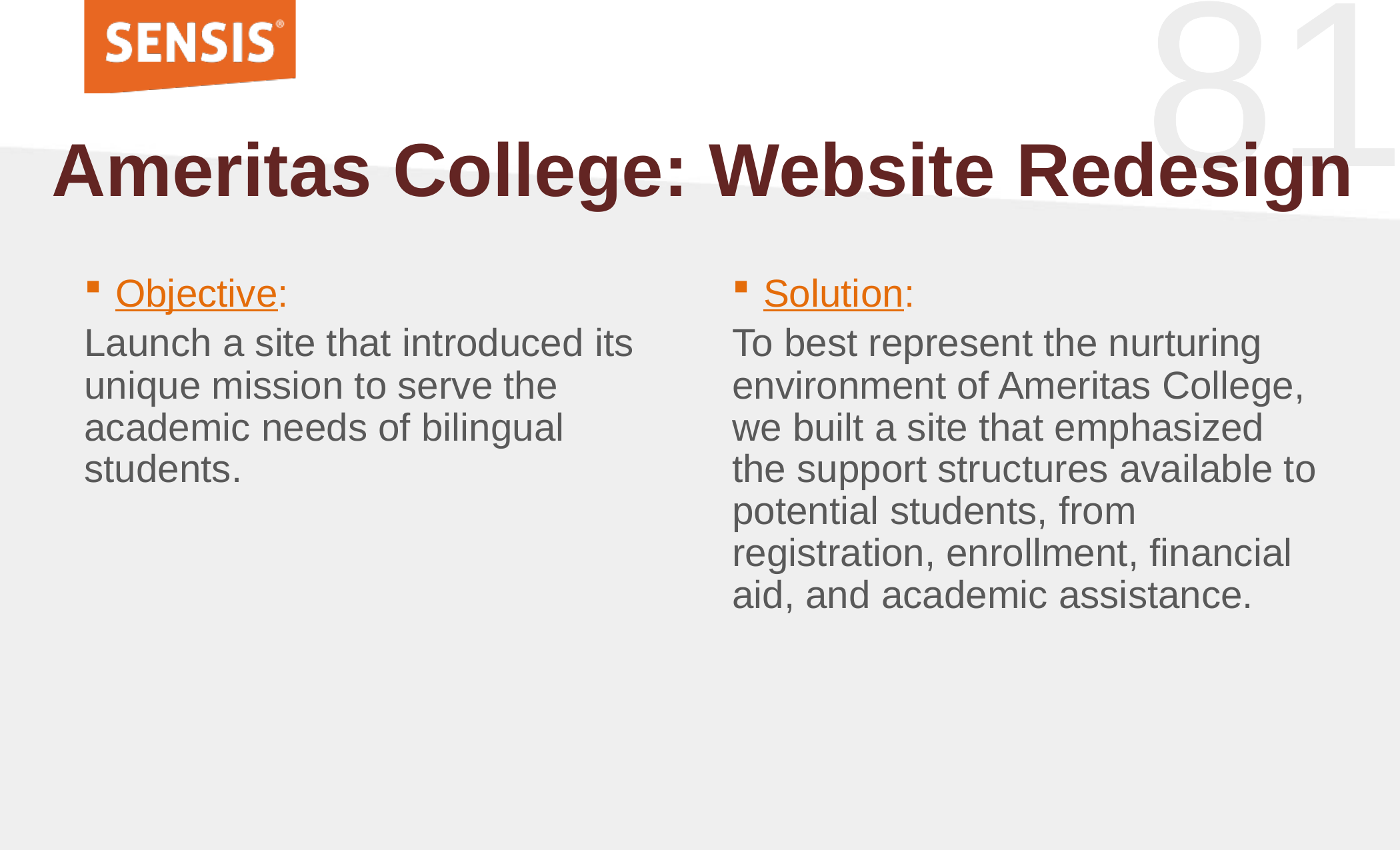

Ameritas College: Website Redesign
Objective:
Launch a site that introduced its unique mission to serve the academic needs of bilingual students.
Solution:
To best represent the nurturing environment of Ameritas College, we built a site that emphasized the support structures available to potential students, from registration, enrollment, financial aid, and academic assistance.